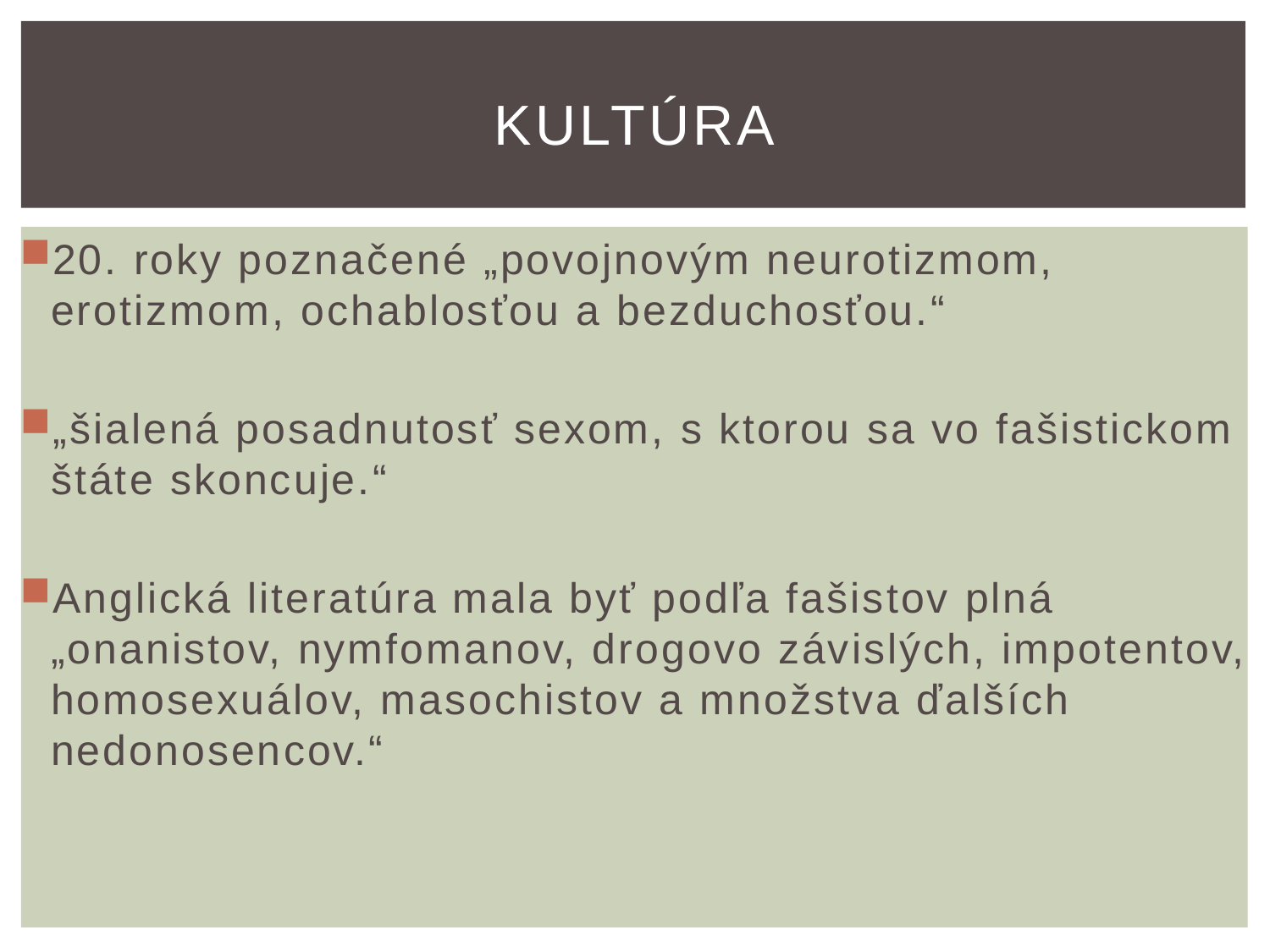

# Kultúra
20. roky poznačené „povojnovým neurotizmom, erotizmom, ochablosťou a bezduchosťou.“

„šialená posadnutosť sexom, s ktorou sa vo fašistickom štáte skoncuje.“

Anglická literatúra mala byť podľa fašistov plná „onanistov, nymfomanov, drogovo závislých, impotentov, homosexuálov, masochistov a množstva ďalších nedonosencov.“